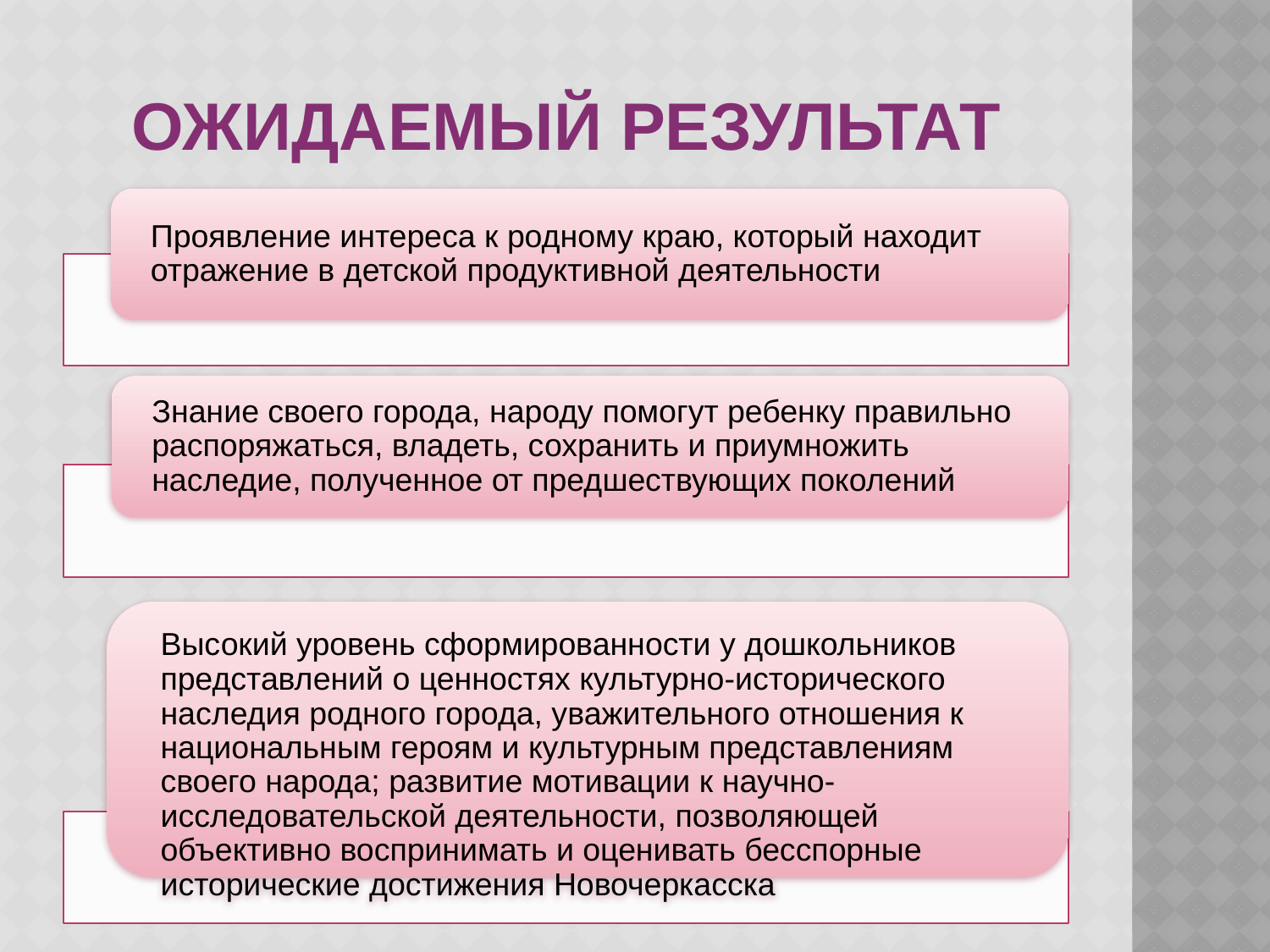

# Ожидаемый результат
Проявление интереса к родному краю, который находит отражение в детской продуктивной деятельности
Знание своего города, народу помогут ребенку правильно распоряжаться, владеть, сохранить и приумножить наследие, полученное от предшествующих поколений
Высокий уровень сформированности у дошкольников представлений о ценностях культурно-исторического наследия родного города, уважительного отношения к национальным героям и культурным представлениям своего народа; развитие мотивации к научно-исследовательской деятельности, позволяющей объективно воспринимать и оценивать бесспорные исторические достижения Новочеркасска